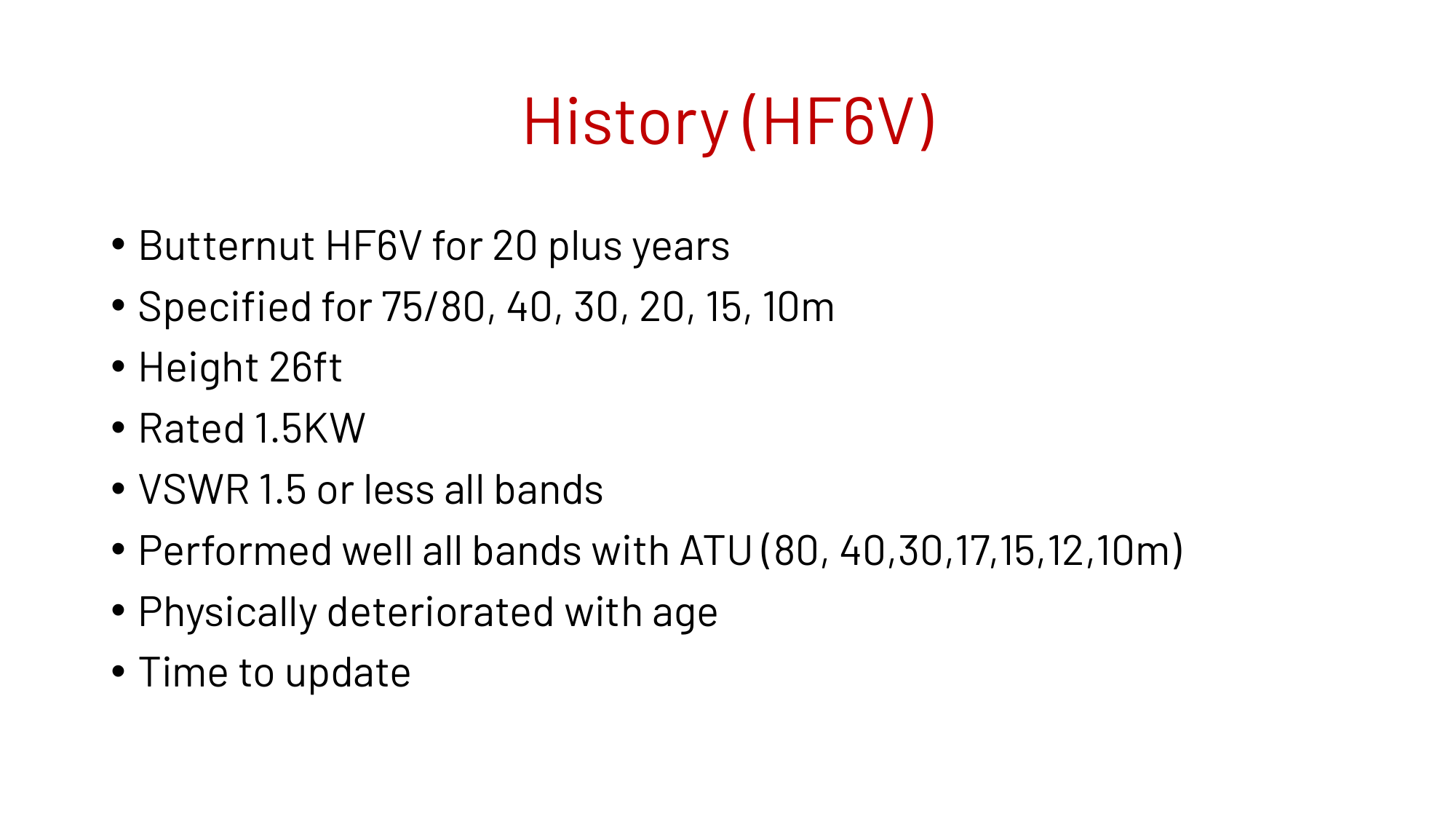

# History (HF6V)
Butternut HF6V for 20 plus years
Specified for 75/80, 40, 30, 20, 15, 10m
Height 26ft
Rated 1.5KW
VSWR 1.5 or less all bands
Performed well all bands with ATU (80, 40,30,17,15,12,10m)
Physically deteriorated with age
Time to update